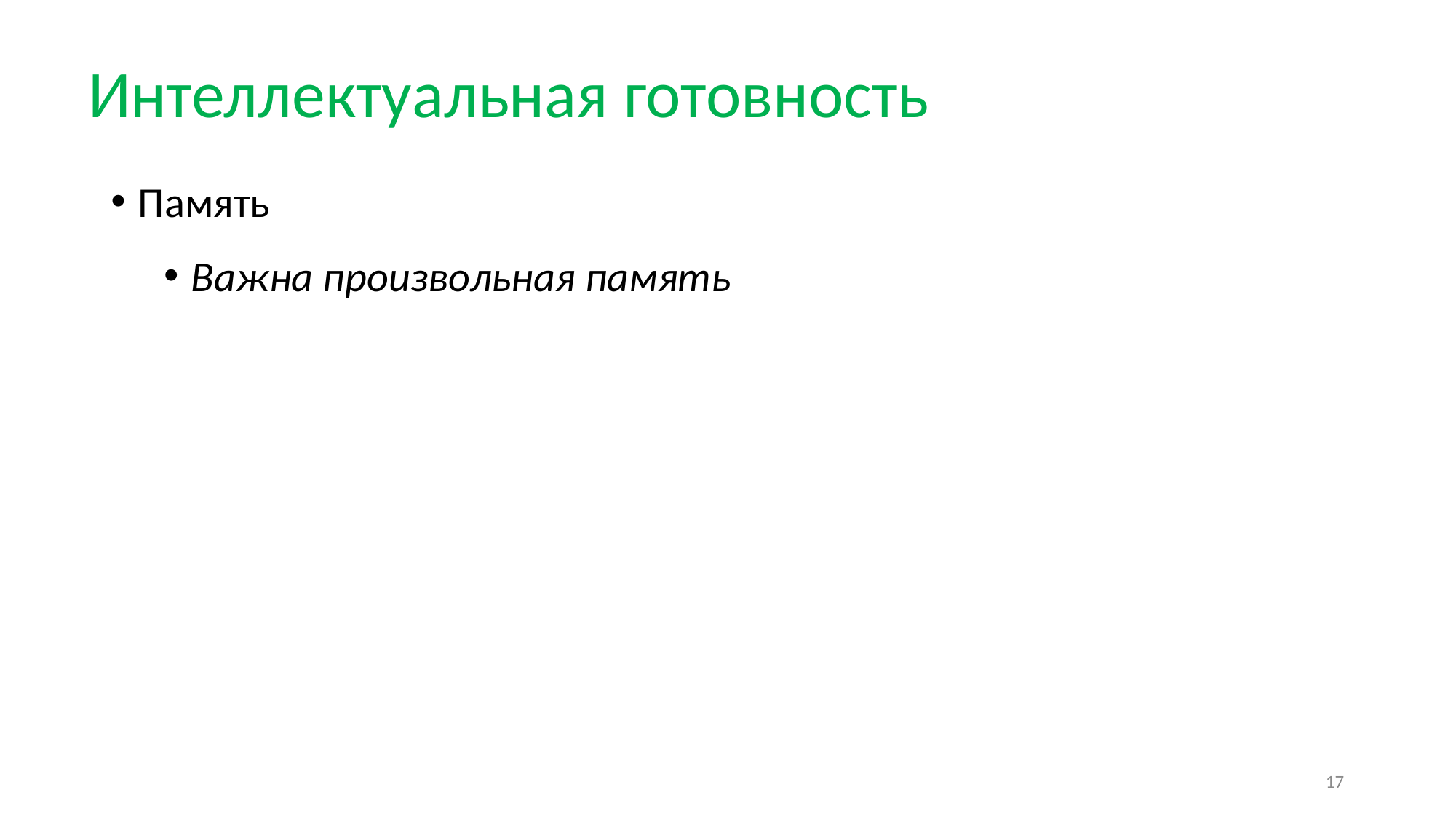

# Интеллектуальная готовность
Память
Важна произвольная память
17